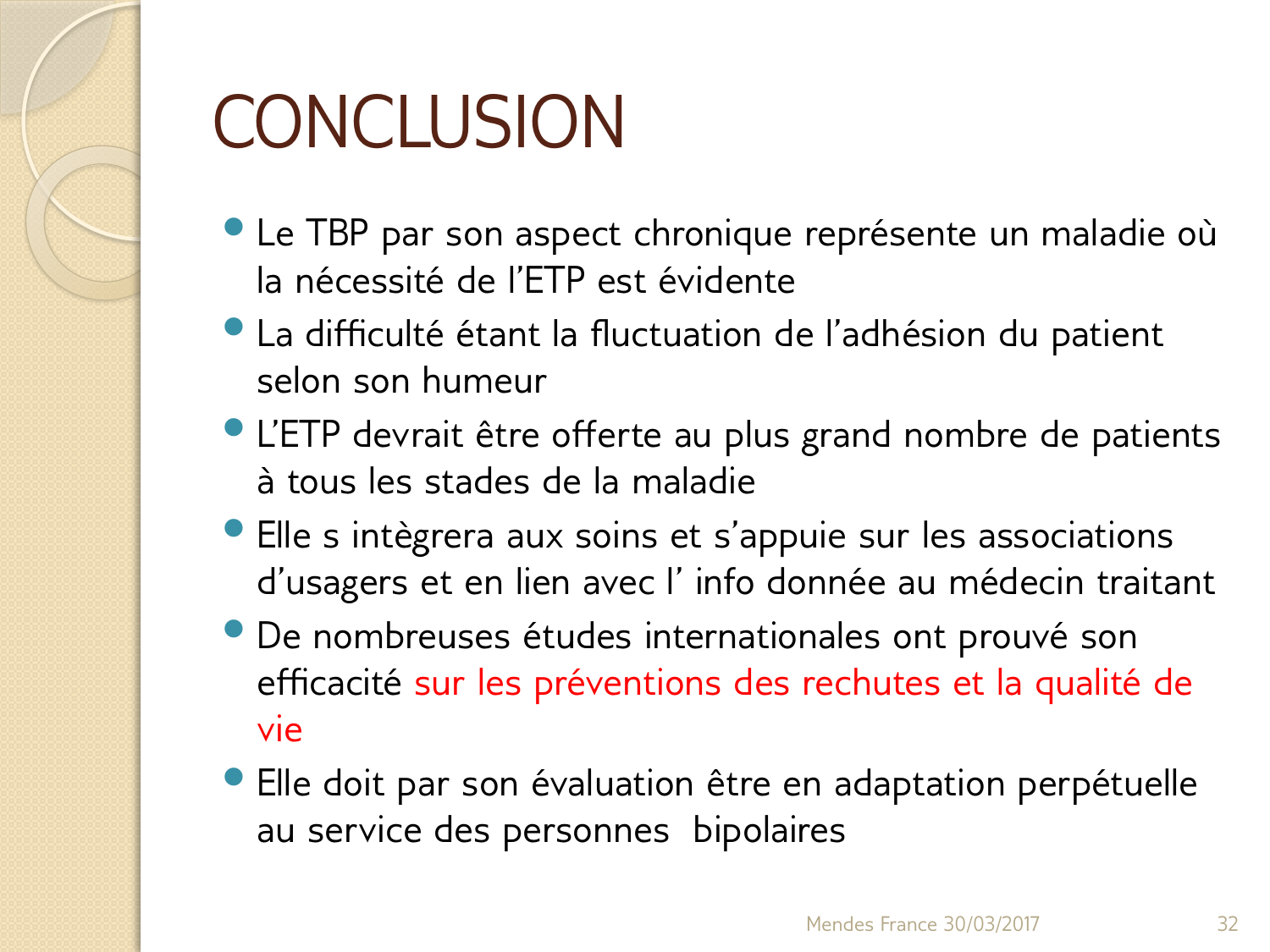

# CONCLUSION
Le TBP par son aspect chronique représente un maladie où la nécessité de l’ETP est évidente
La difficulté étant la fluctuation de l’adhésion du patient selon son humeur
L’ETP devrait être offerte au plus grand nombre de patients à tous les stades de la maladie
Elle s intègrera aux soins et s’appuie sur les associations d’usagers et en lien avec l’ info donnée au médecin traitant
De nombreuses études internationales ont prouvé son efficacité sur les préventions des rechutes et la qualité de vie
Elle doit par son évaluation être en adaptation perpétuelle au service des personnes  bipolaires
Mendes France 30/03/2017
32